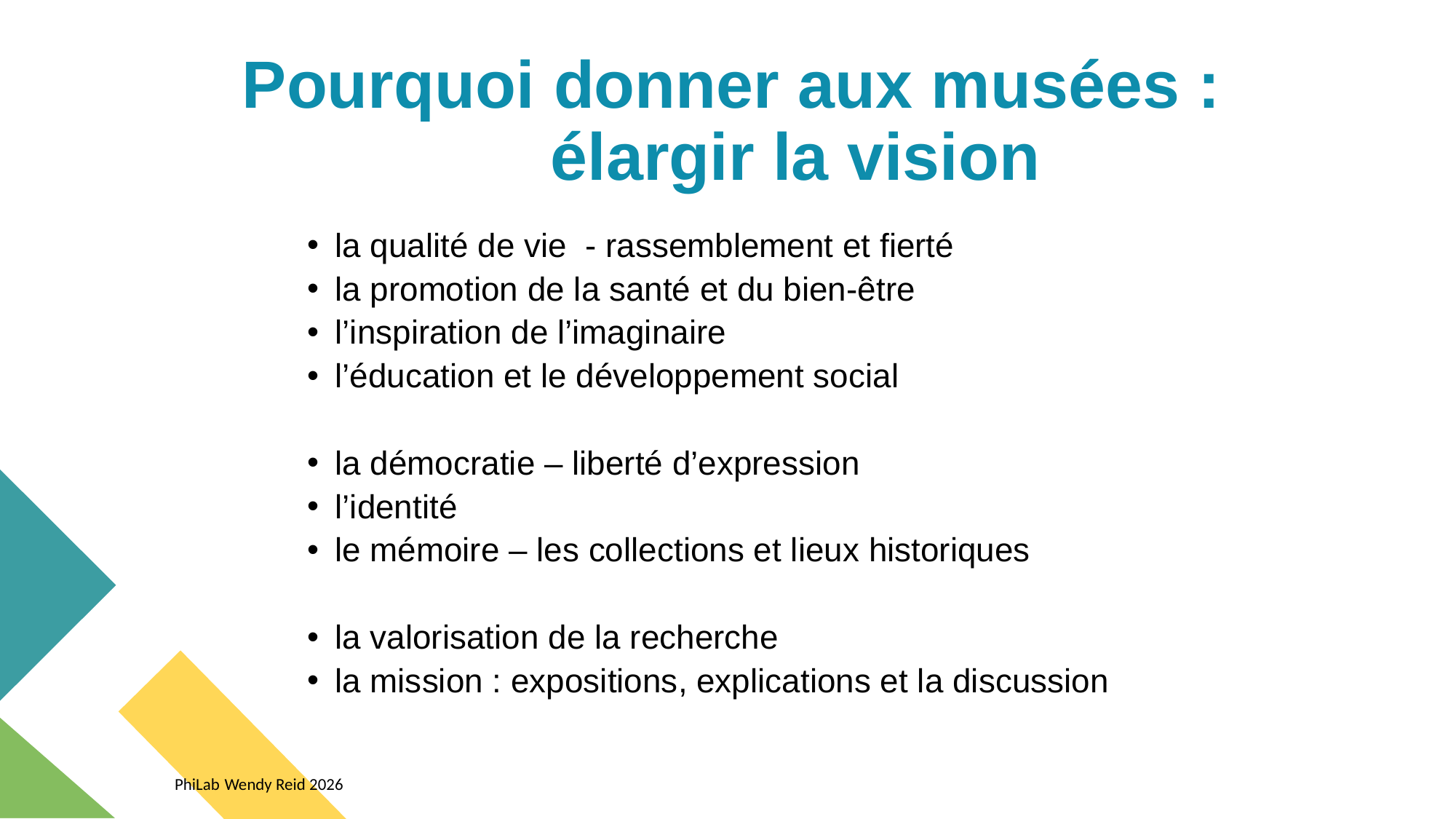

# Pourquoi donner aux musées : élargir la vision
la qualité de vie  - rassemblement et fierté
la promotion de la santé et du bien-être
l’inspiration de l’imaginaire
l’éducation et le développement social

la démocratie – liberté d’expression
l’identité
le mémoire – les collections et lieux historiques

la valorisation de la recherche
la mission : expositions, explications et la discussion

PhiLab Wendy Reid 2026